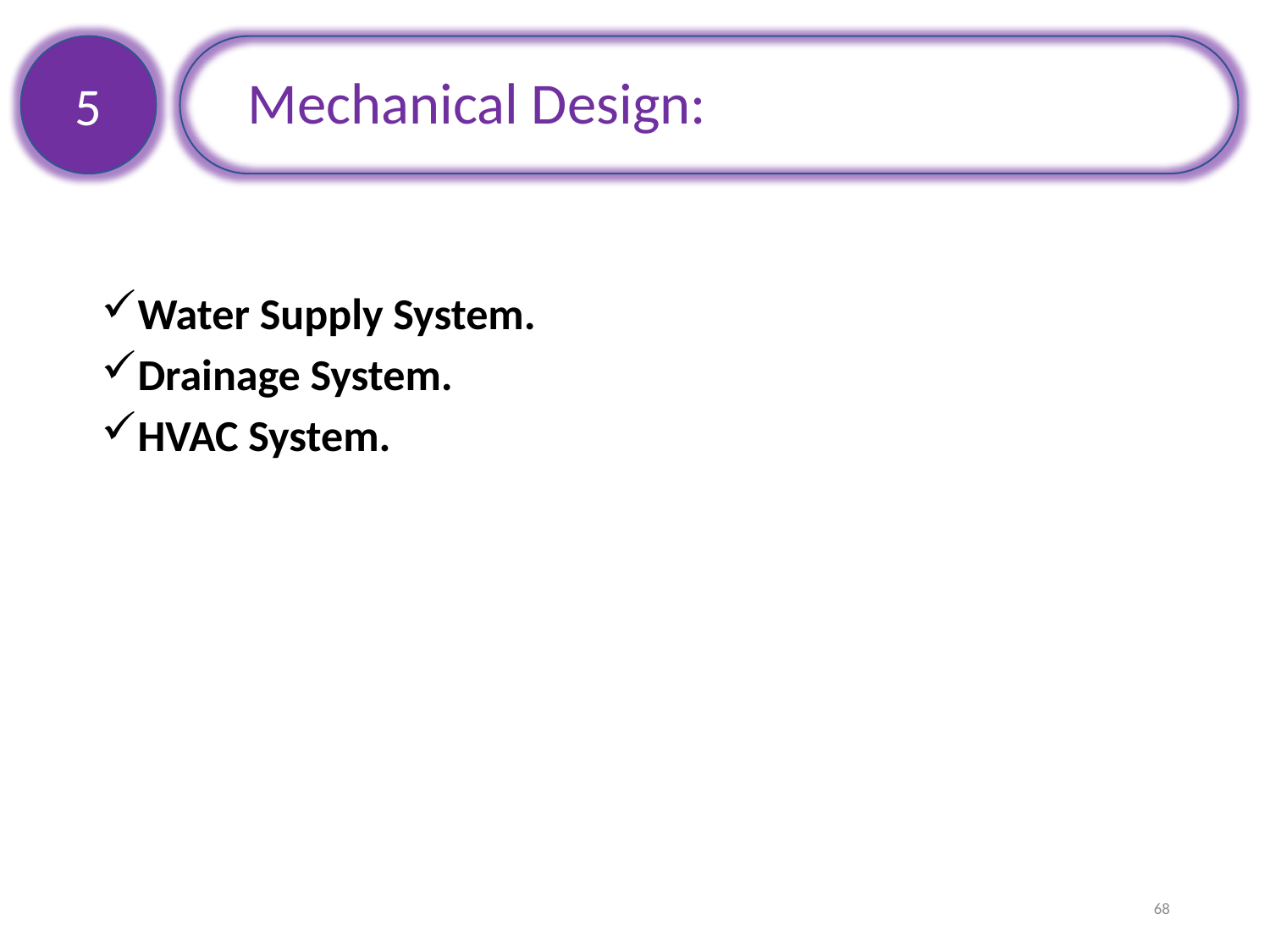

# Mechanical Design:
5

Water Supply System.
Drainage System.
HVAC System.

68